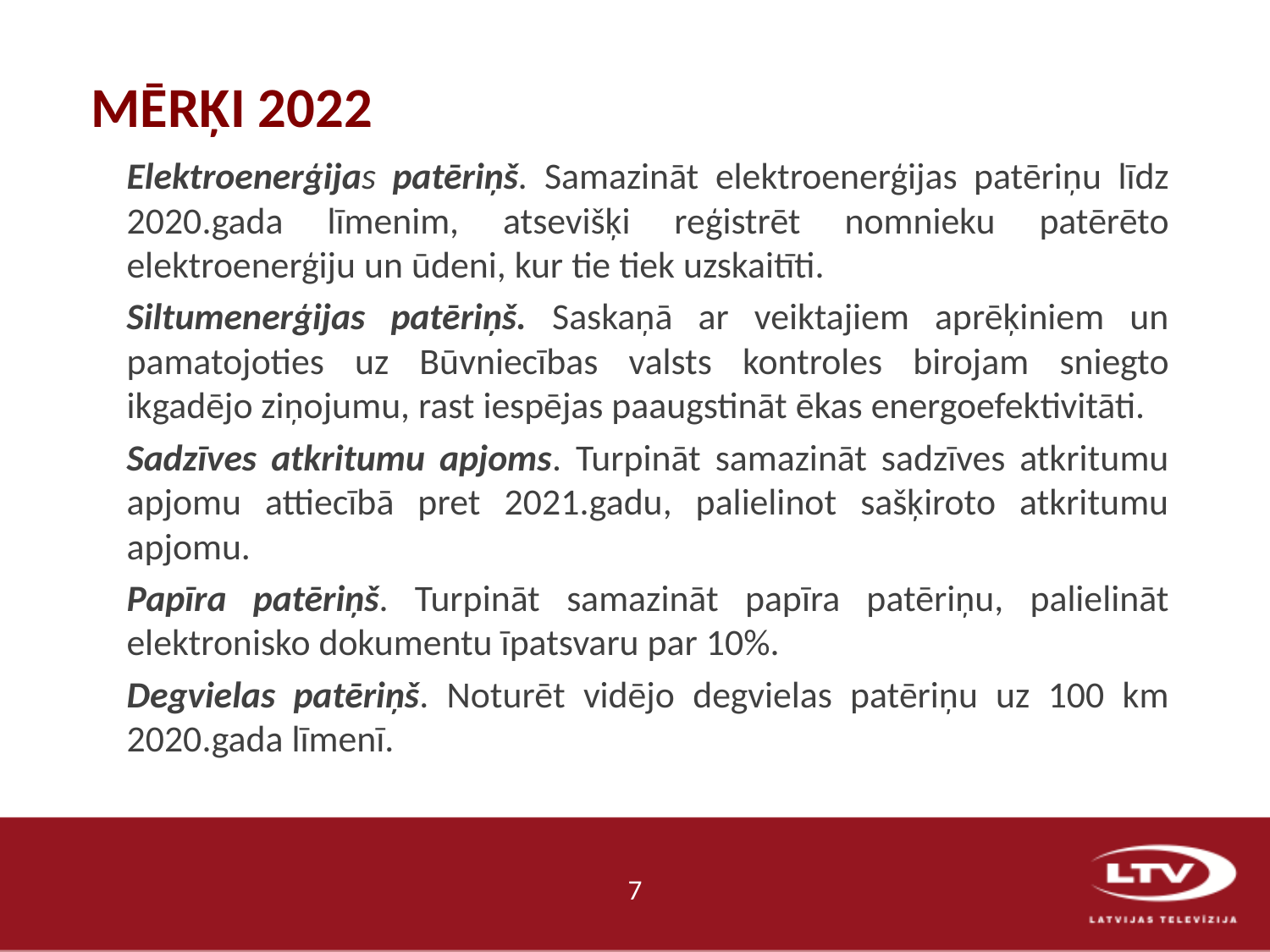

MĒRĶI 2022
Elektroenerģijas patēriņš. Samazināt elektroenerģijas patēriņu līdz 2020.gada līmenim, atsevišķi reģistrēt nomnieku patērēto elektroenerģiju un ūdeni, kur tie tiek uzskaitīti.
Siltumenerģijas patēriņš. Saskaņā ar veiktajiem aprēķiniem un pamatojoties uz Būvniecības valsts kontroles birojam sniegto ikgadējo ziņojumu, rast iespējas paaugstināt ēkas energoefektivitāti.
Sadzīves atkritumu apjoms. Turpināt samazināt sadzīves atkritumu apjomu attiecībā pret 2021.gadu, palielinot sašķiroto atkritumu apjomu.
Papīra patēriņš. Turpināt samazināt papīra patēriņu, palielināt elektronisko dokumentu īpatsvaru par 10%.
Degvielas patēriņš. Noturēt vidējo degvielas patēriņu uz 100 km 2020.gada līmenī.
7